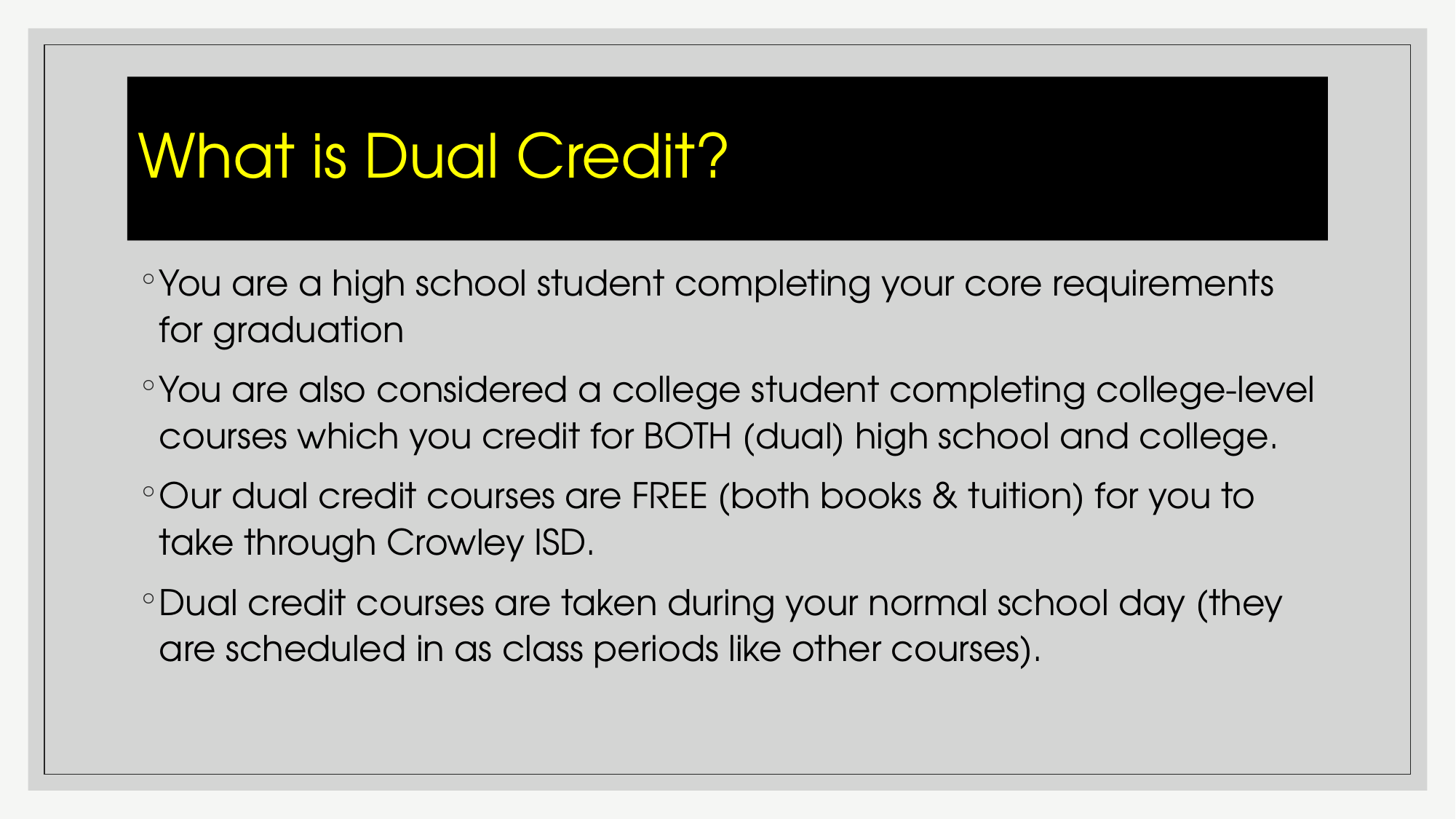

# What is Dual Credit?
You are a high school student completing your core requirements for graduation
You are also considered a college student completing college-level courses which you credit for BOTH (dual) high school and college.
Our dual credit courses are FREE (both books & tuition) for you to take through Crowley ISD.
Dual credit courses are taken during your normal school day (they are scheduled in as class periods like other courses).